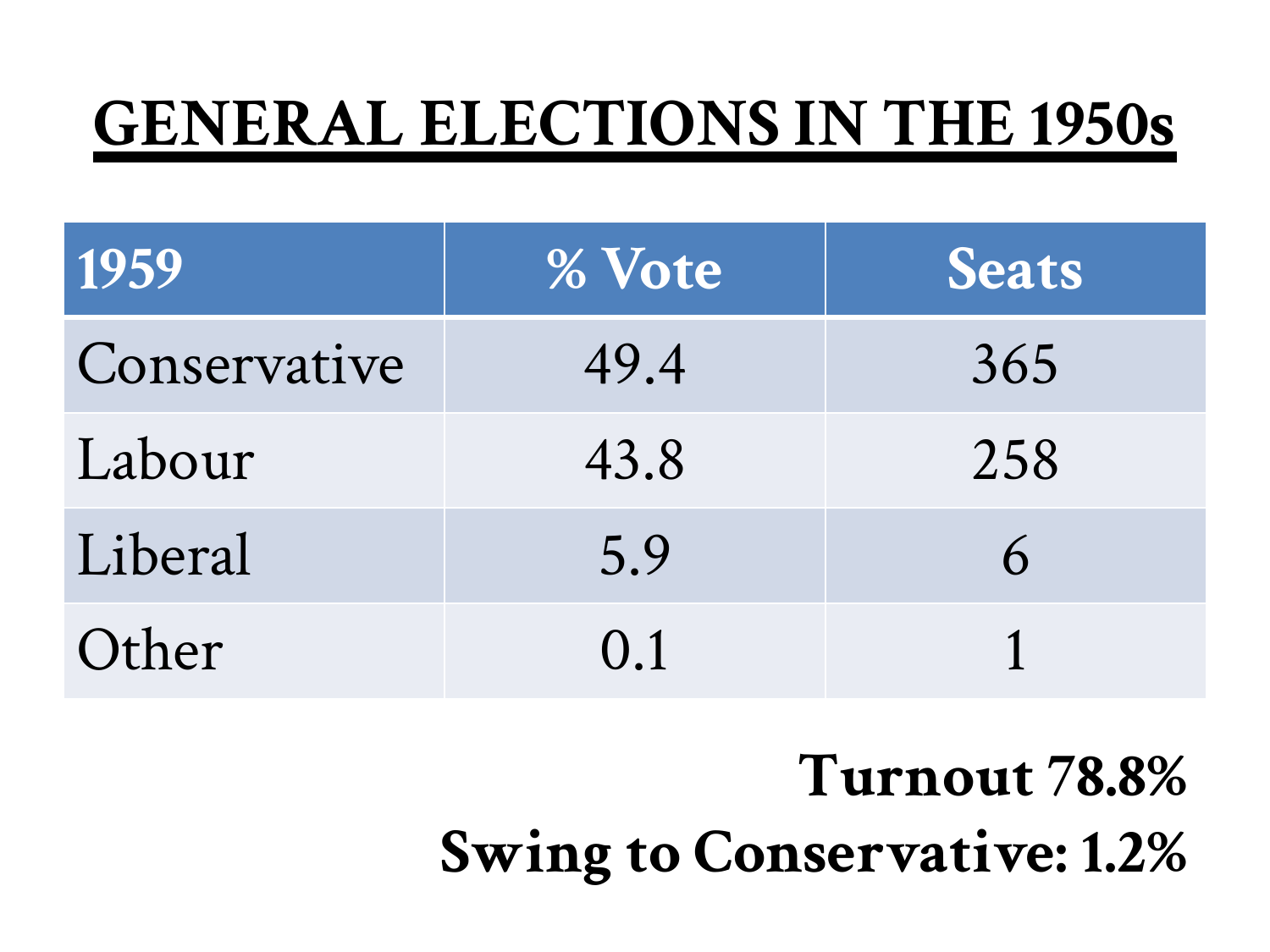

# GENERAL ELECTIONS IN THE 1950s
| 1959 | % Vote | Seats |
| --- | --- | --- |
| Conservative | 49.4 | 365 |
| Labour | 43.8 | 258 |
| Liberal | 5.9 | 6 |
| Other | 0.1 | 1 |
Turnout 78.8%
Swing to Conservative: 1.2%